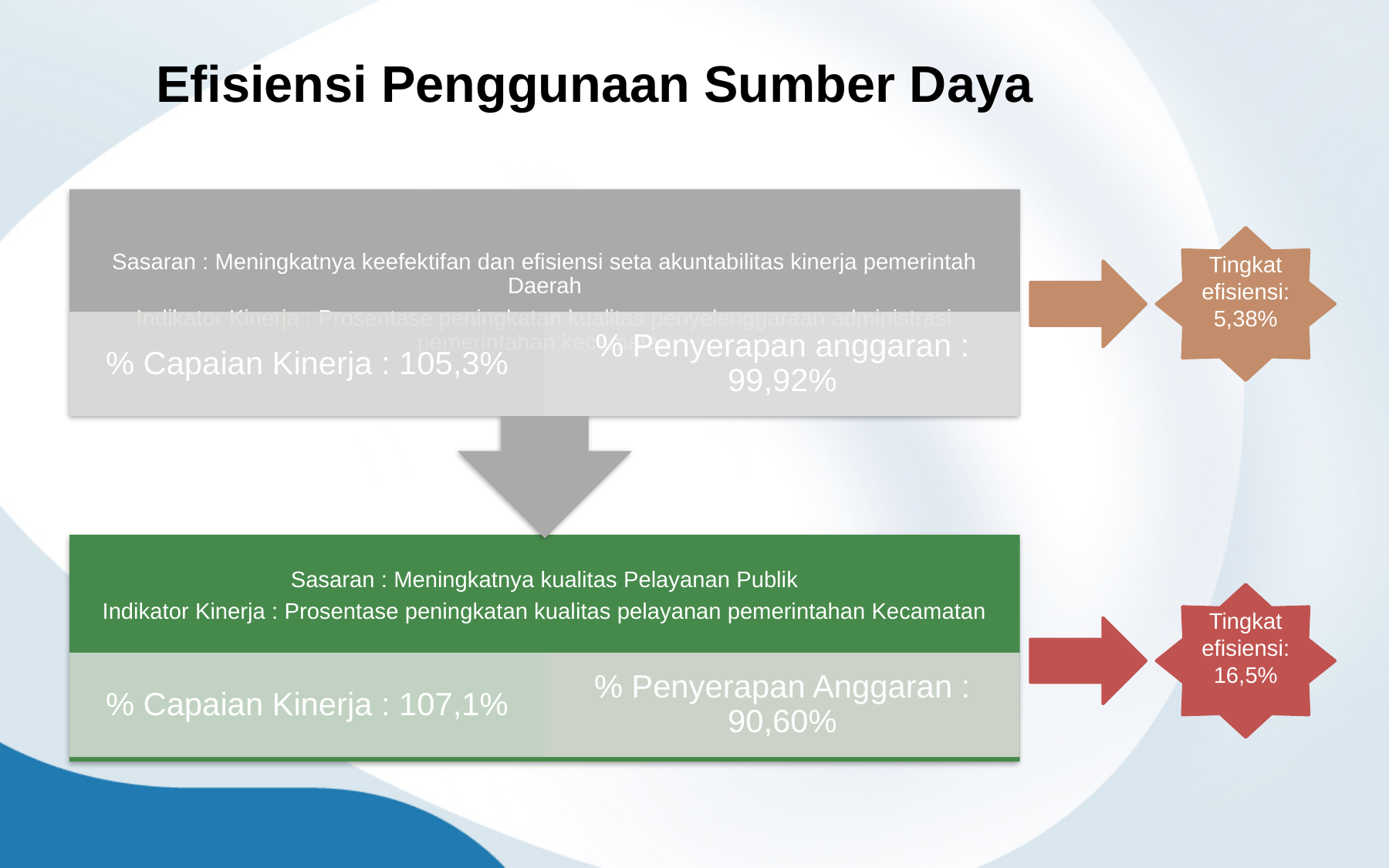

# Efisiensi Penggunaan Sumber Daya
Sasaran : Meningkatnya kualitas Pelayanan Publik
Indikator Kinerja : Prosentase peningkatan kualitas pelayanan pemerintahan Kecamatan
% Capaian Kinerja : 107,1%
% Penyerapan Anggaran : 90,60%
Sasaran : Meningkatnya keefektifan dan efisiensi seta akuntabilitas kinerja pemerintah Daerah
Indikator Kinerja : Prosentase peningkatan kualitas penyelenggaraan administrasi pemerintahan kecamatan
% Capaian Kinerja : 105,3%
% Penyerapan anggaran : 99,92%
Tingkat efisiensi:
5,38%

Tingkat efisiensi:
16,5%